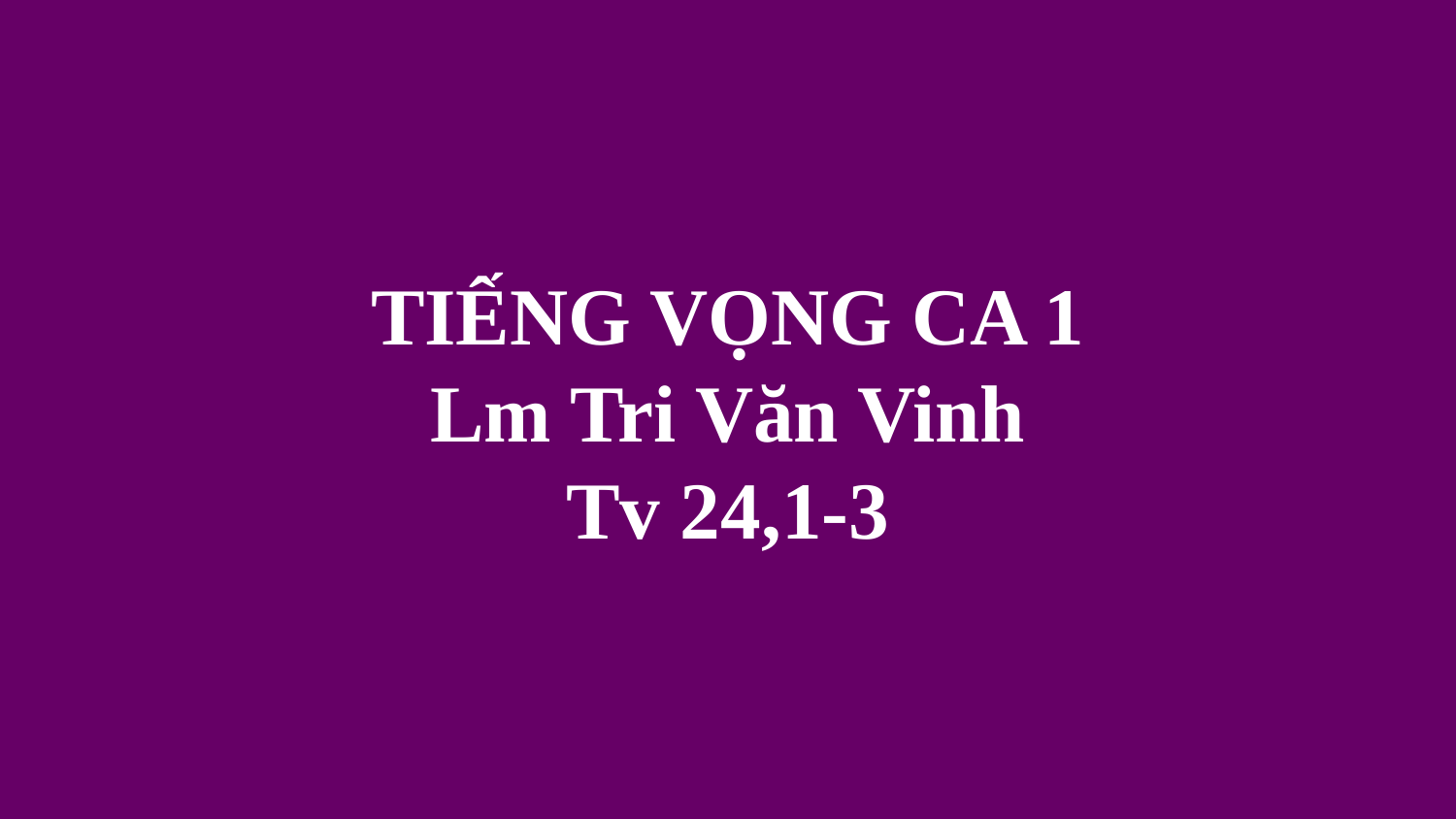

# TIẾNG VỌNG CA 1 Lm Tri Văn Vinh Tv 24,1-3